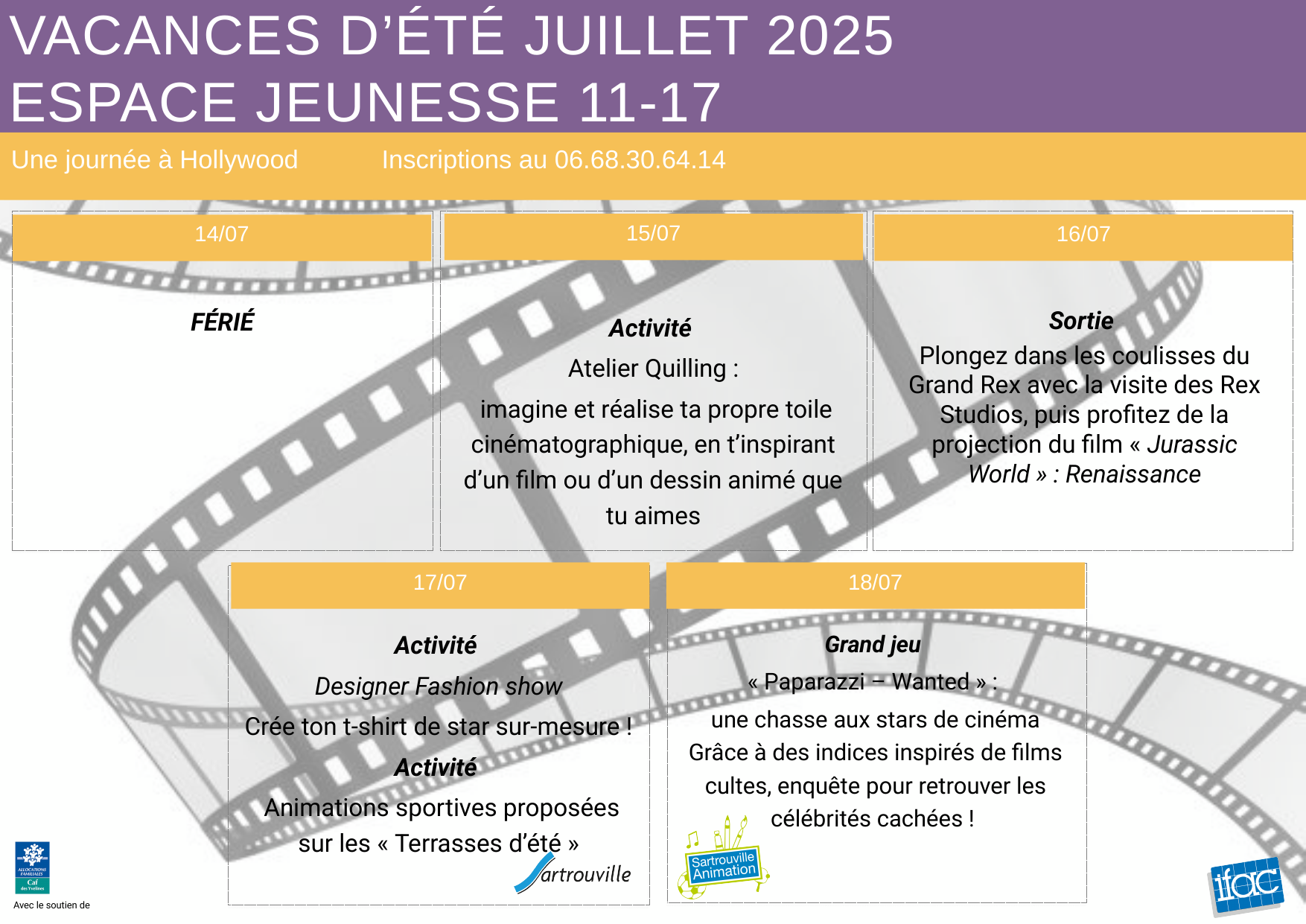

# vacances d’ÉTÉ JUILLET 2025 espace jeunesse 11-17
Une journée à Hollywood									Inscriptions au 06.68.30.64.14
15/07
16/07
14/07

Sortie
Plongez dans les coulisses du Grand Rex avec la visite des Rex Studios, puis profitez de la projection du film « Jurassic World » : Renaissance

Activité
Atelier Quilling :
 imagine et réalise ta propre toile cinématographique, en t’inspirant d’un film ou d’un dessin animé que tu aimes

FÉRIÉ

17/07
18/07
Activité
 Designer Fashion show
Crée ton t-shirt de star sur-mesure !
Activité
 Animations sportives proposées sur les « Terrasses d’été »

Grand jeu
« Paparazzi – Wanted » :
une chasse aux stars de cinéma
Grâce à des indices inspirés de films cultes, enquête pour retrouver les célébrités cachées !